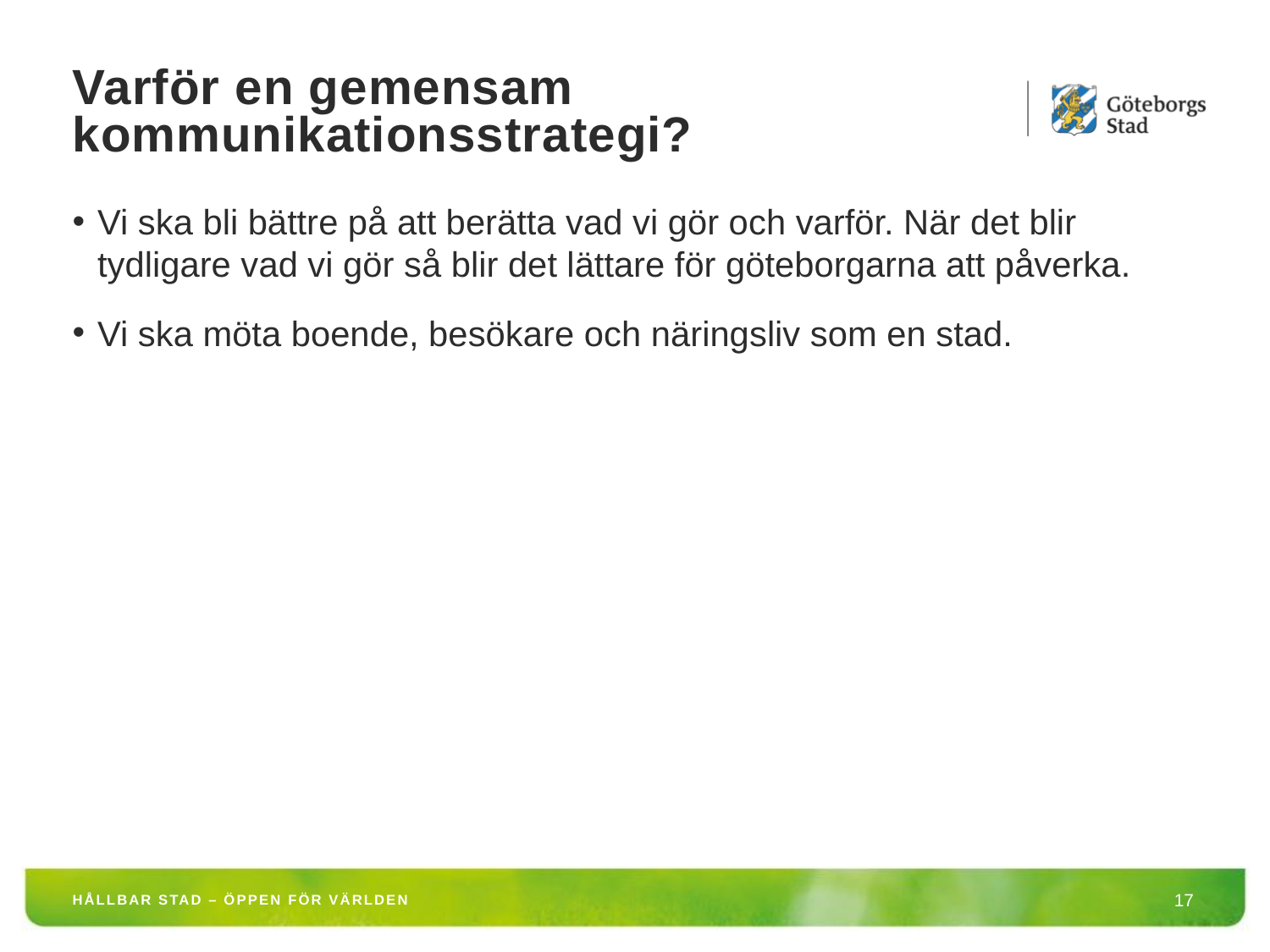

# Varför en gemensam kommunikationsstrategi?
Vi ska bli bättre på att berätta vad vi gör och varför. När det blir tydligare vad vi gör så blir det lättare för göteborgarna att påverka.
Vi ska möta boende, besökare och näringsliv som en stad.
HÅLLBAR STAD – ÖPPEN FÖR VÄRLDEN
17